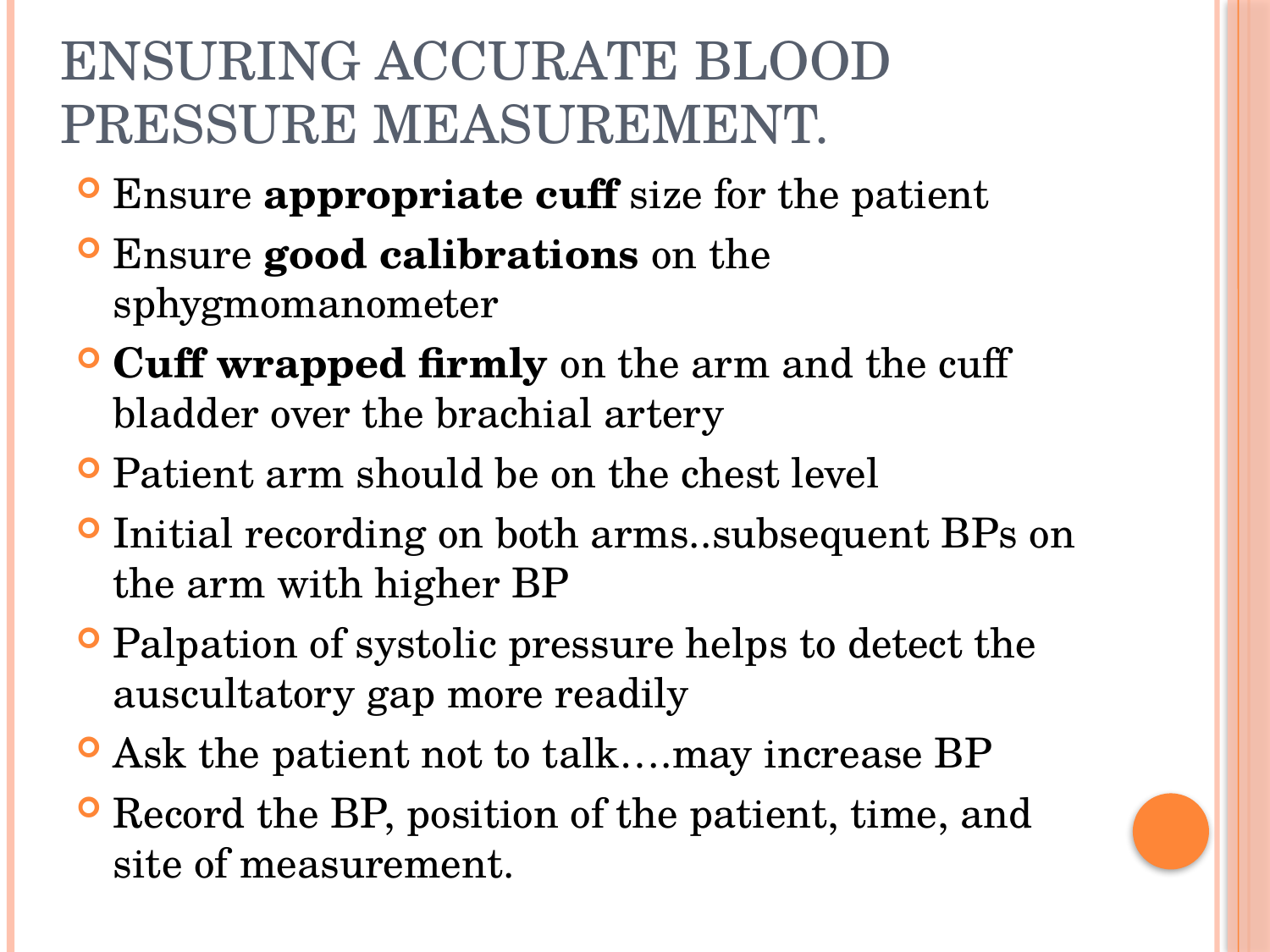

# Ensuring accurate blood pressure measurement.
Ensure appropriate cuff size for the patient
Ensure good calibrations on the sphygmomanometer
Cuff wrapped firmly on the arm and the cuff bladder over the brachial artery
Patient arm should be on the chest level
Initial recording on both arms..subsequent BPs on the arm with higher BP
Palpation of systolic pressure helps to detect the auscultatory gap more readily
Ask the patient not to talk….may increase BP
Record the BP, position of the patient, time, and site of measurement.